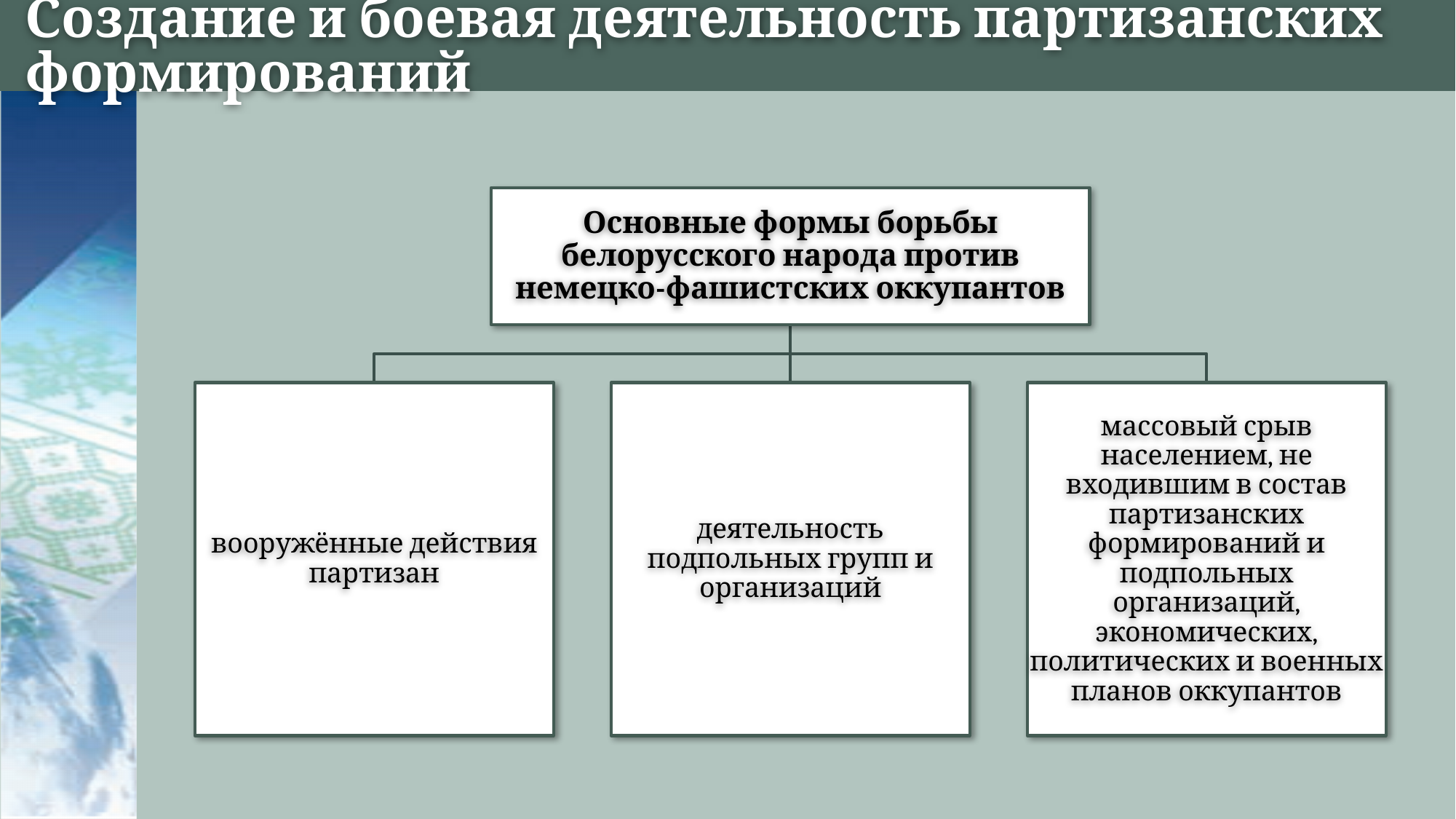

# Создание и боевая деятельность партизанских формирований

Основные формы борьбы белорусского народа против немецко-фашистских оккупантов

вооружённые действия партизан

деятельность подпольных групп и организаций

массовый срыв населением, не входившим в состав партизанских формирований и подпольных организаций, экономических, политических и военных планов оккупантов